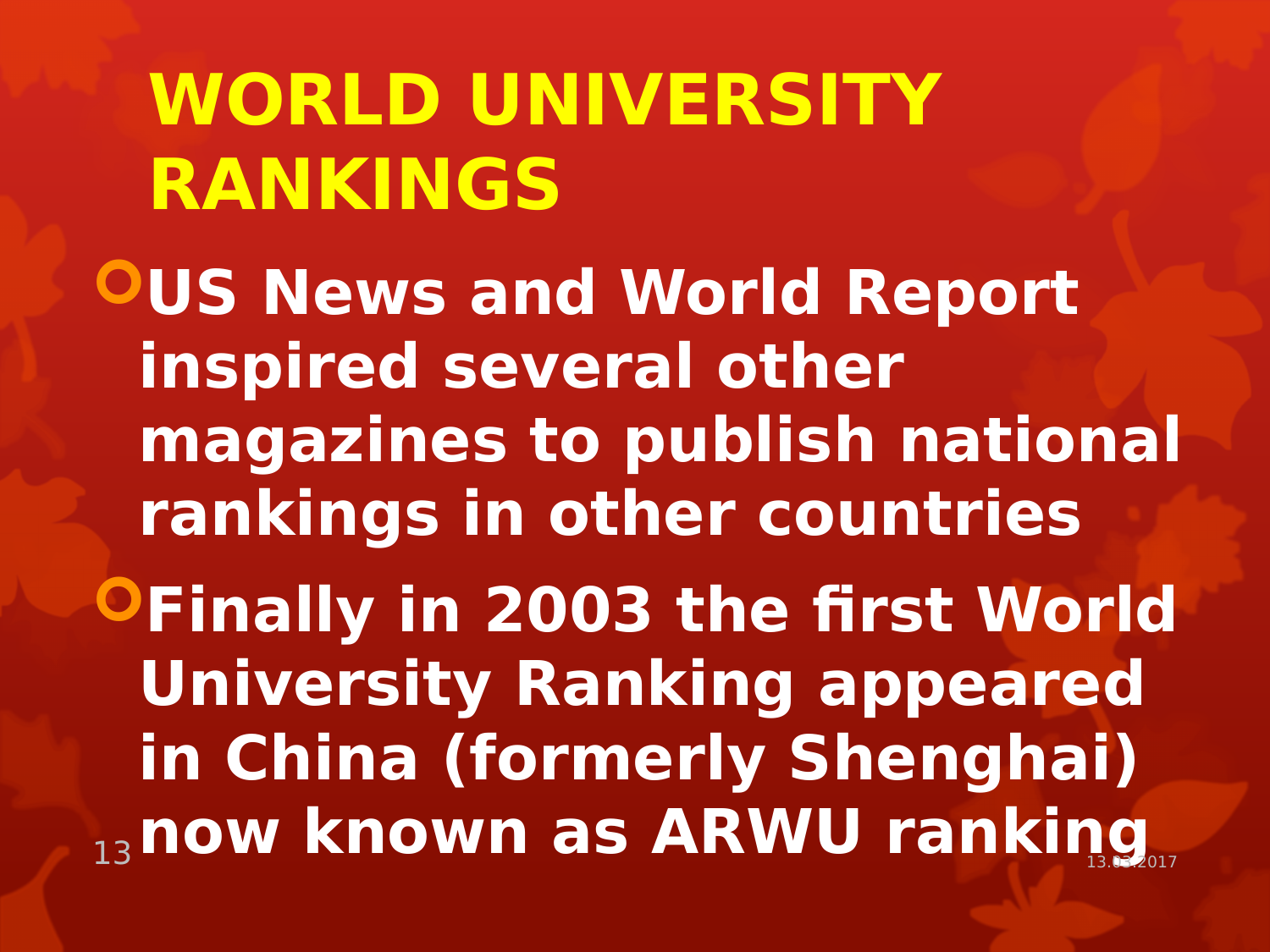

# WORLD UNIVERSITY RANKINGS
US News and World Report inspired several other magazines to publish national rankings in other countries
Finally in 2003 the first World University Ranking appeared in China (formerly Shenghai) now known as ARWU ranking
13
13.03.2017